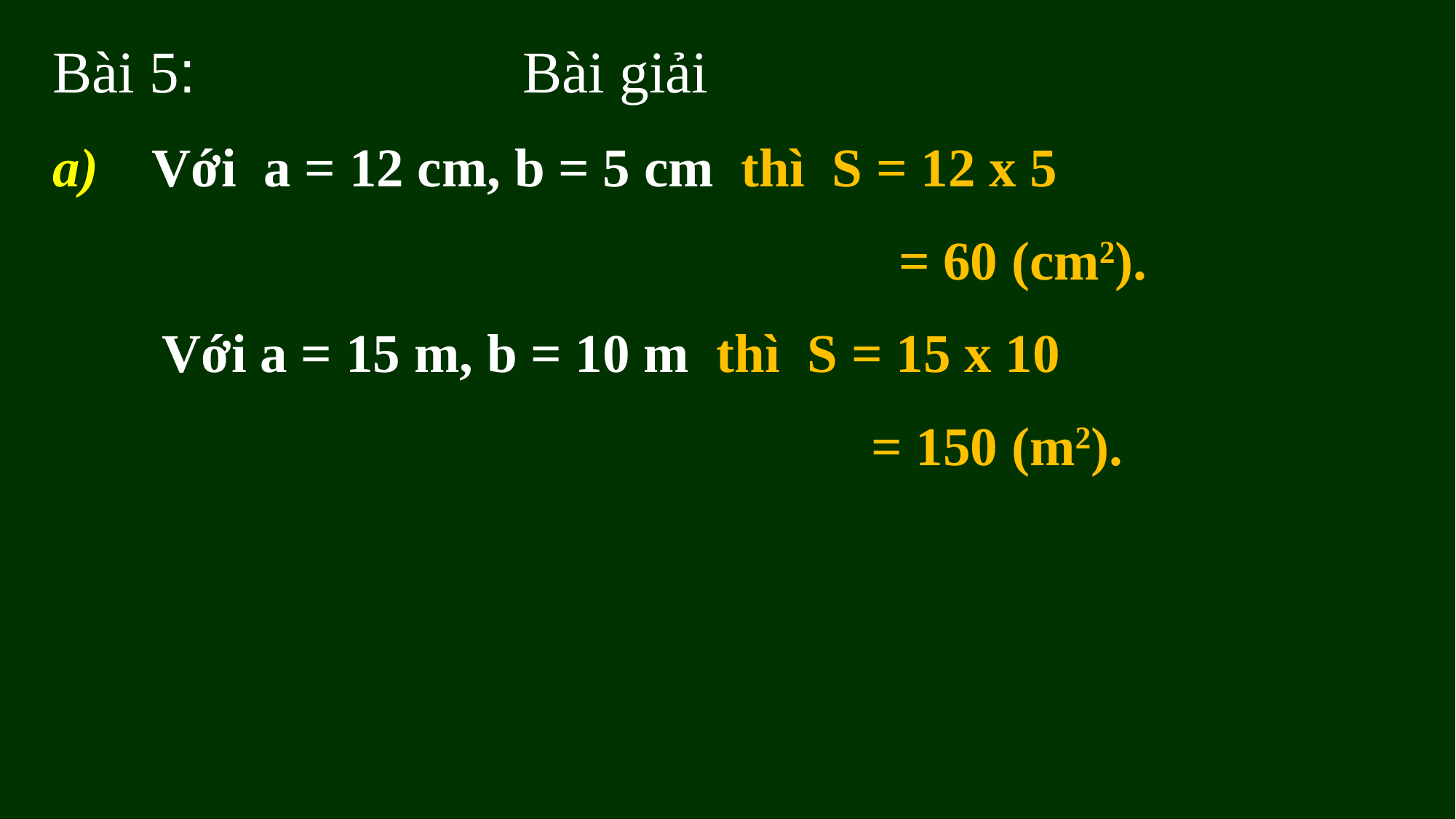

Bài 5:                    Bài giải
a)    Với  a = 12 cm, b = 5 cm  thì  S = 12 x 5
                                                              = 60 (cm2).
        Với a = 15 m, b = 10 m  thì  S = 15 x 10
                                                            = 150 (m2).